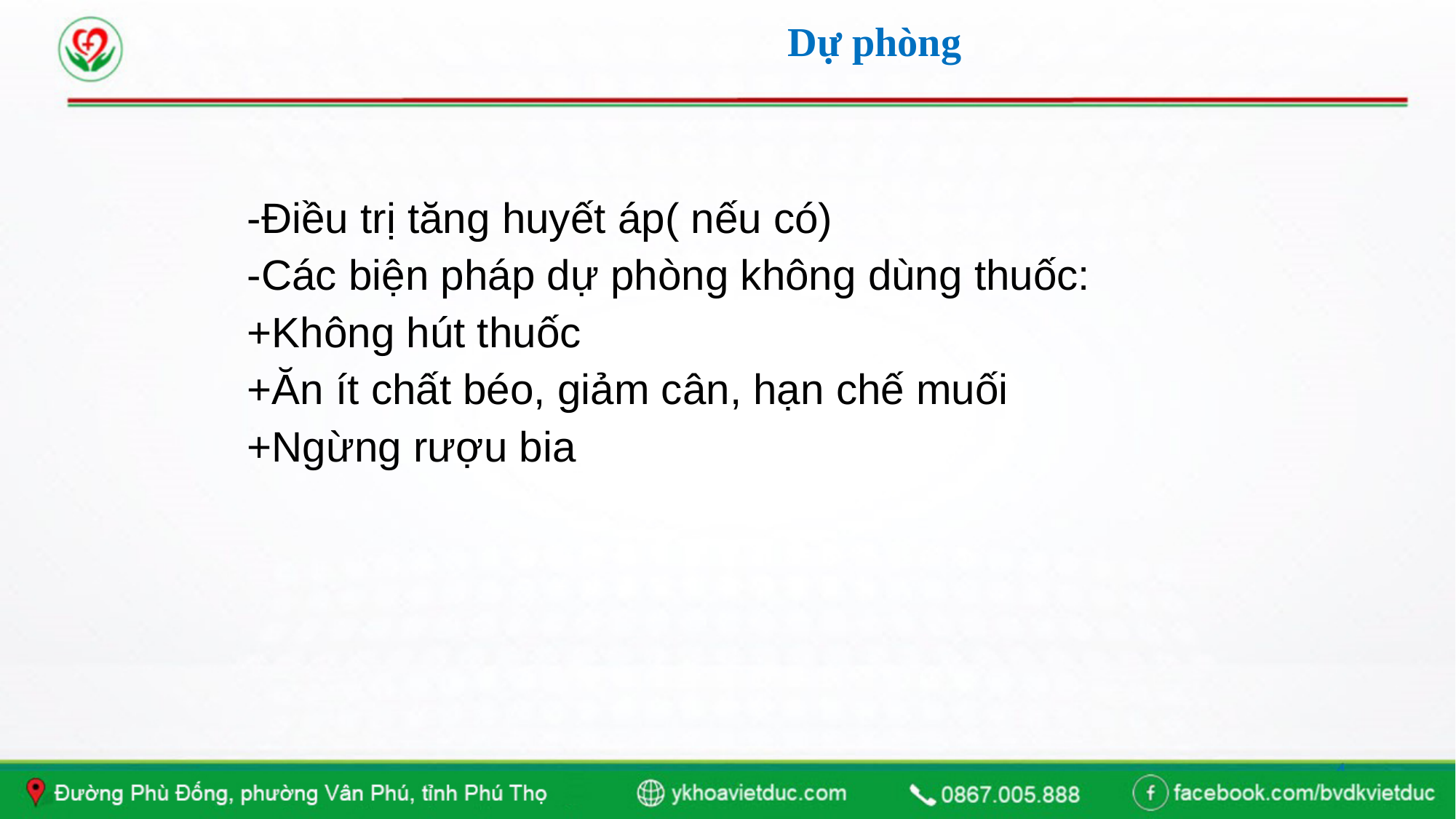

# Dự phòng
-Điều trị tăng huyết áp( nếu có)
-Các biện pháp dự phòng không dùng thuốc:
+Không hút thuốc
+Ăn ít chất béo, giảm cân, hạn chế muối
+Ngừng rượu bia